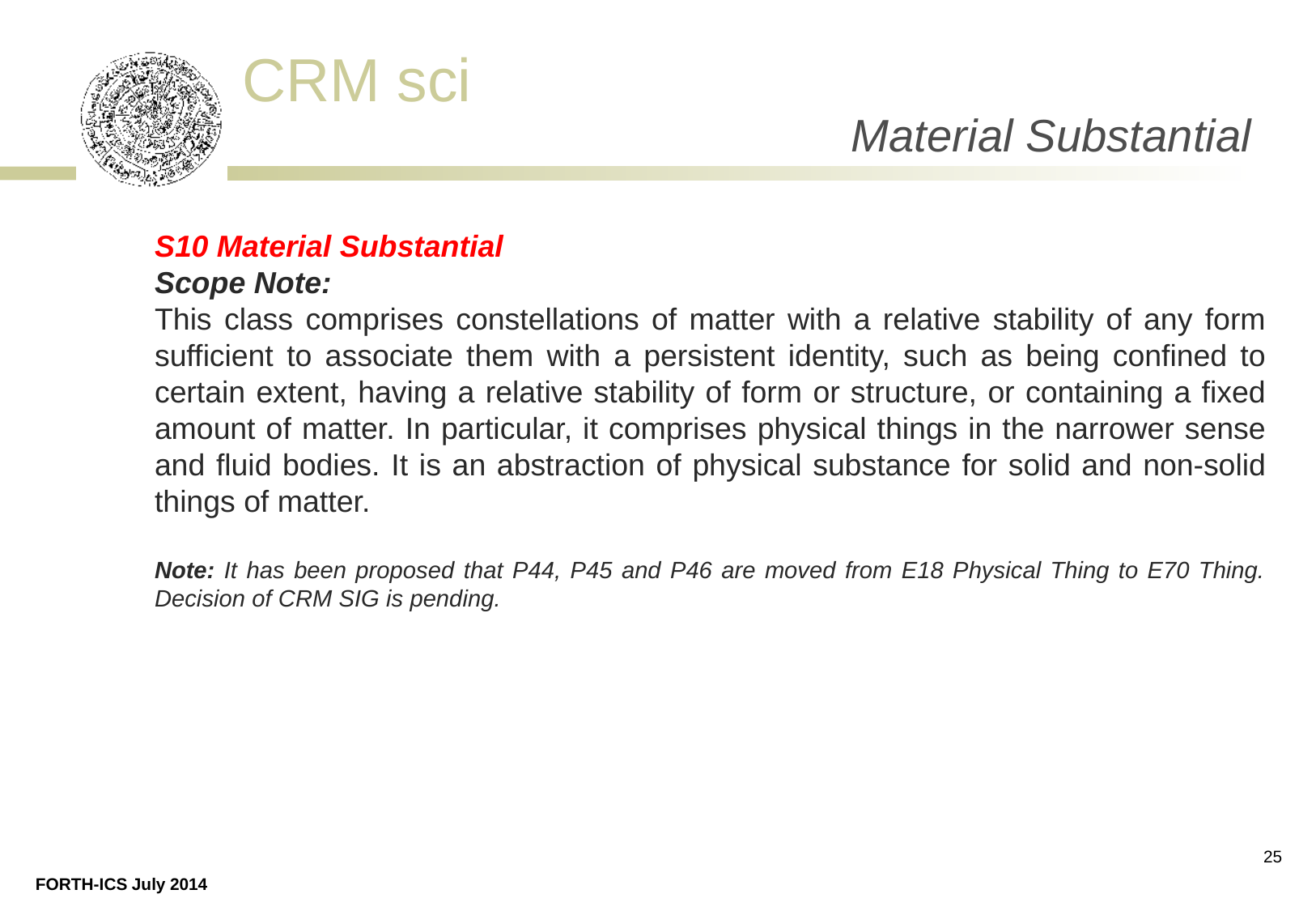

Material Substantial
S10 Material Substantial
Scope Note:
This class comprises constellations of matter with a relative stability of any form sufficient to associate them with a persistent identity, such as being confined to certain extent, having a relative stability of form or structure, or containing a fixed amount of matter. In particular, it comprises physical things in the narrower sense and fluid bodies. It is an abstraction of physical substance for solid and non-solid things of matter.

Note: It has been proposed that P44, P45 and P46 are moved from E18 Physical Thing to E70 Thing. Decision of CRM SIG is pending.

25